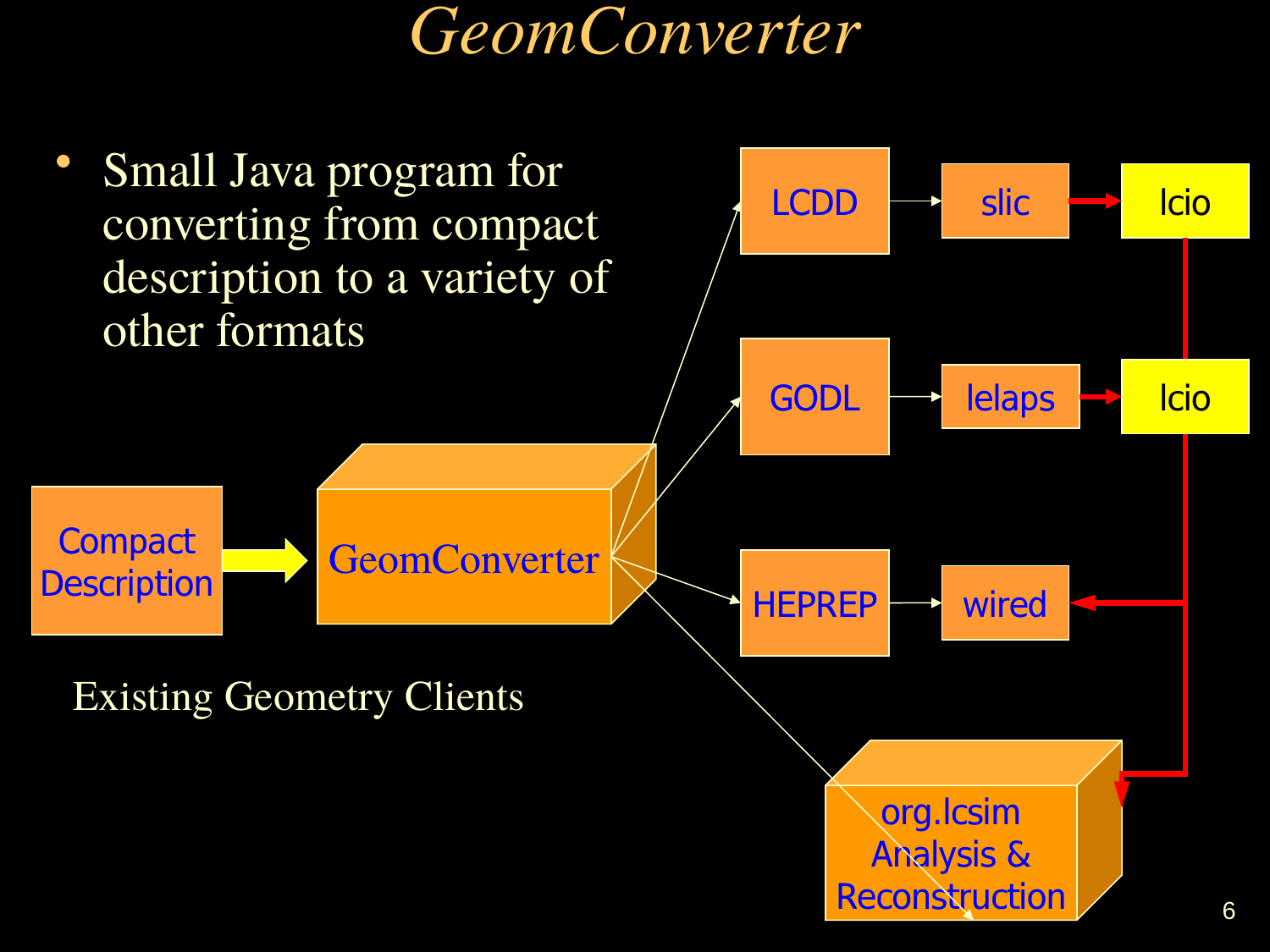

GeomConverter

Small Java program for converting from compact description to a variety of other formats
LCDD
slic
lcio
GODL
lcio
lelaps
GeomConverter
Compact
Description

HEPREP
wired
Existing Geometry Clients
org.lcsim
Analysis &
Reconstruction
6